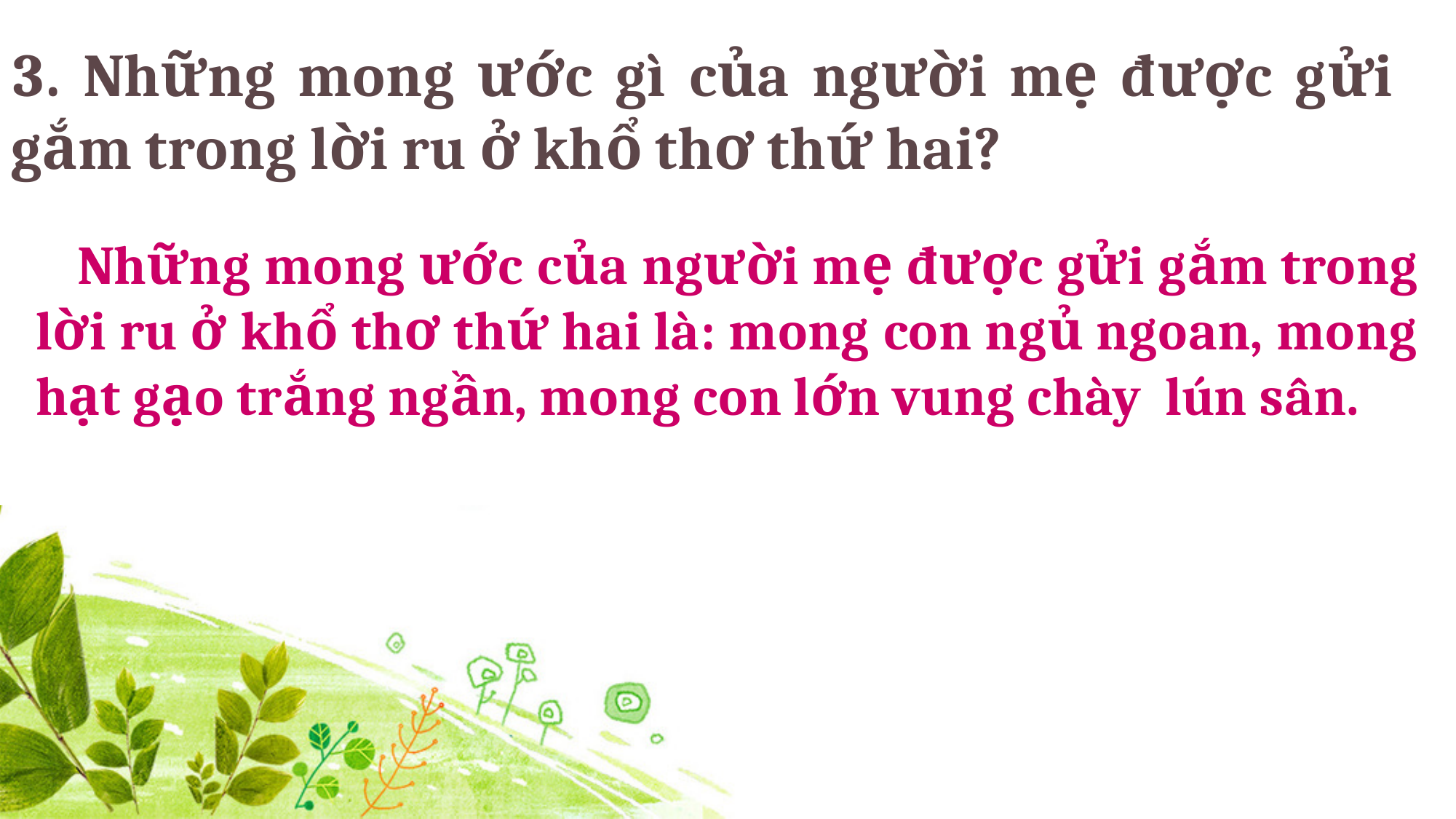

3. Những mong ước gì của người mẹ được gửi gắm trong lời ru ở khổ thơ thứ hai?
   Những mong ước của người mẹ được gửi gắm trong lời ru ở khổ thơ thứ hai là: mong con ngủ ngoan, mong hạt gạo trắng ngần, mong con lớn vung chày  lún sân.